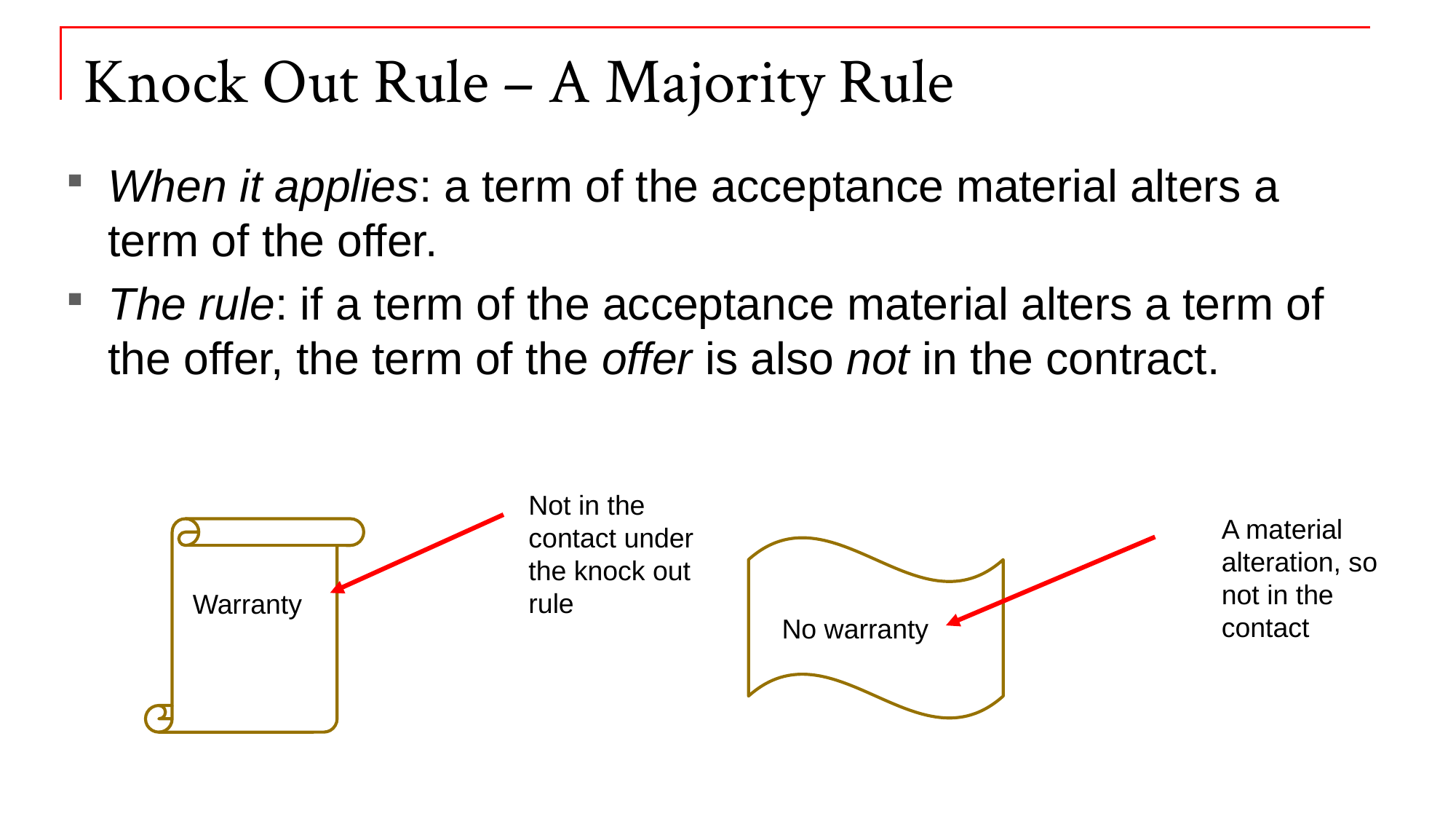

# Knock Out Rule – A Majority Rule
When it applies: a term of the acceptance material alters a term of the offer.
The rule: if a term of the acceptance material alters a term of the offer, the term of the offer is also not in the contract.
Not in the contact under the knock out rule
A material alteration, so not in the contact

Warranty
No warranty